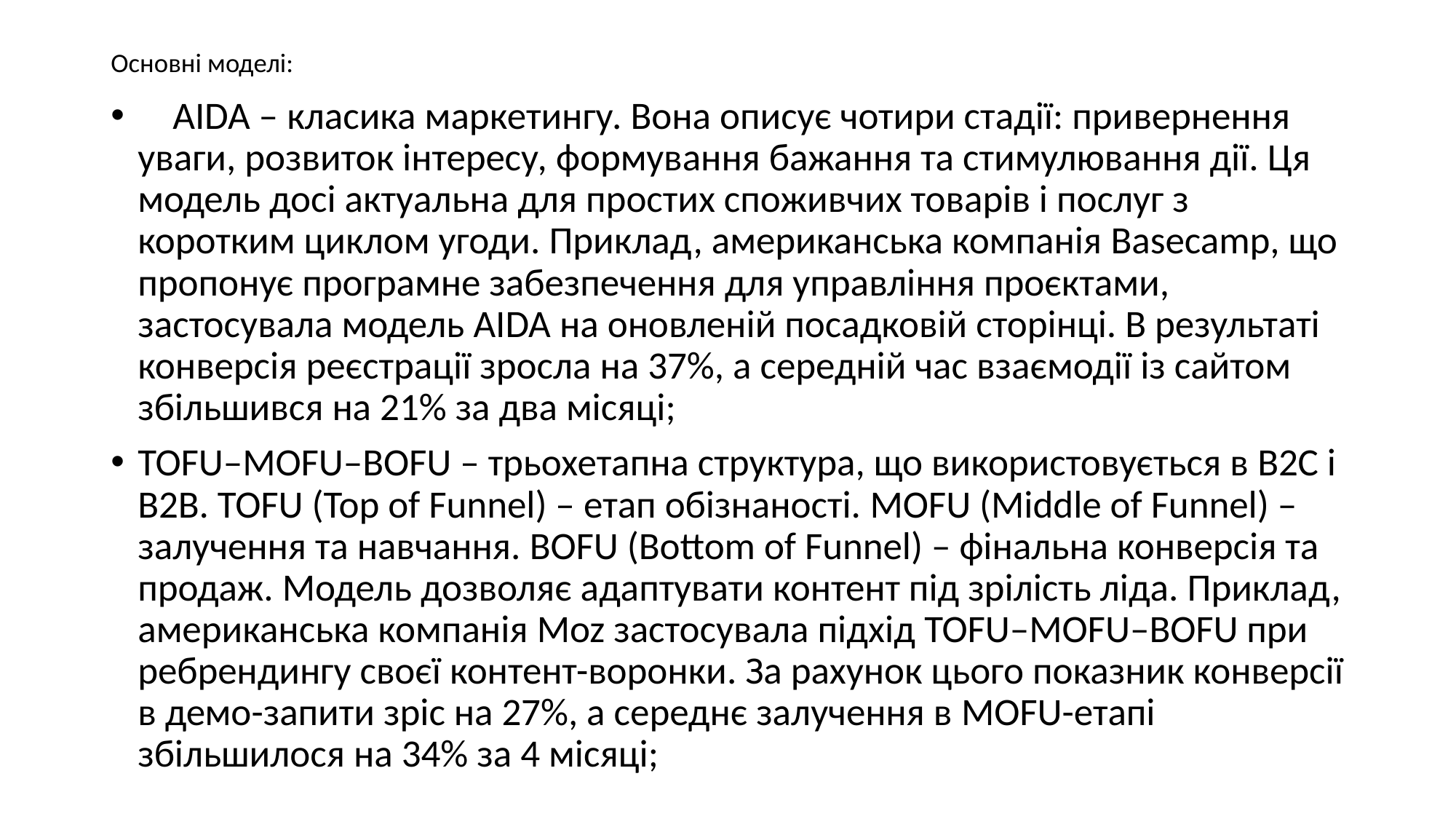

# Основні моделі:
    AIDA – класика маркетингу. Вона описує чотири стадії: привернення уваги, розвиток інтересу, формування бажання та стимулювання дії. Ця модель досі актуальна для простих споживчих товарів і послуг з коротким циклом угоди. Приклад, американська компанія Basecamp, що пропонує програмне забезпечення для управління проєктами, застосувала модель AIDA на оновленій посадковій сторінці. В результаті конверсія реєстрації зросла на 37%, а середній час взаємодії із сайтом збільшився на 21% за два місяці;
TOFU–MOFU–BOFU – трьохетапна структура, що використовується в B2C і B2B. TOFU (Top of Funnel) – етап обізнаності. MOFU (Middle of Funnel) – залучення та навчання. BOFU (Bottom of Funnel) – фінальна конверсія та продаж. Модель дозволяє адаптувати контент під зрілість ліда. Приклад, американська компанія Moz застосувала підхід TOFU–MOFU–BOFU при ребрендингу своєї контент-воронки. За рахунок цього показник конверсії в демо-запити зріс на 27%, а середнє залучення в MOFU-етапі збільшилося на 34% за 4 місяці;